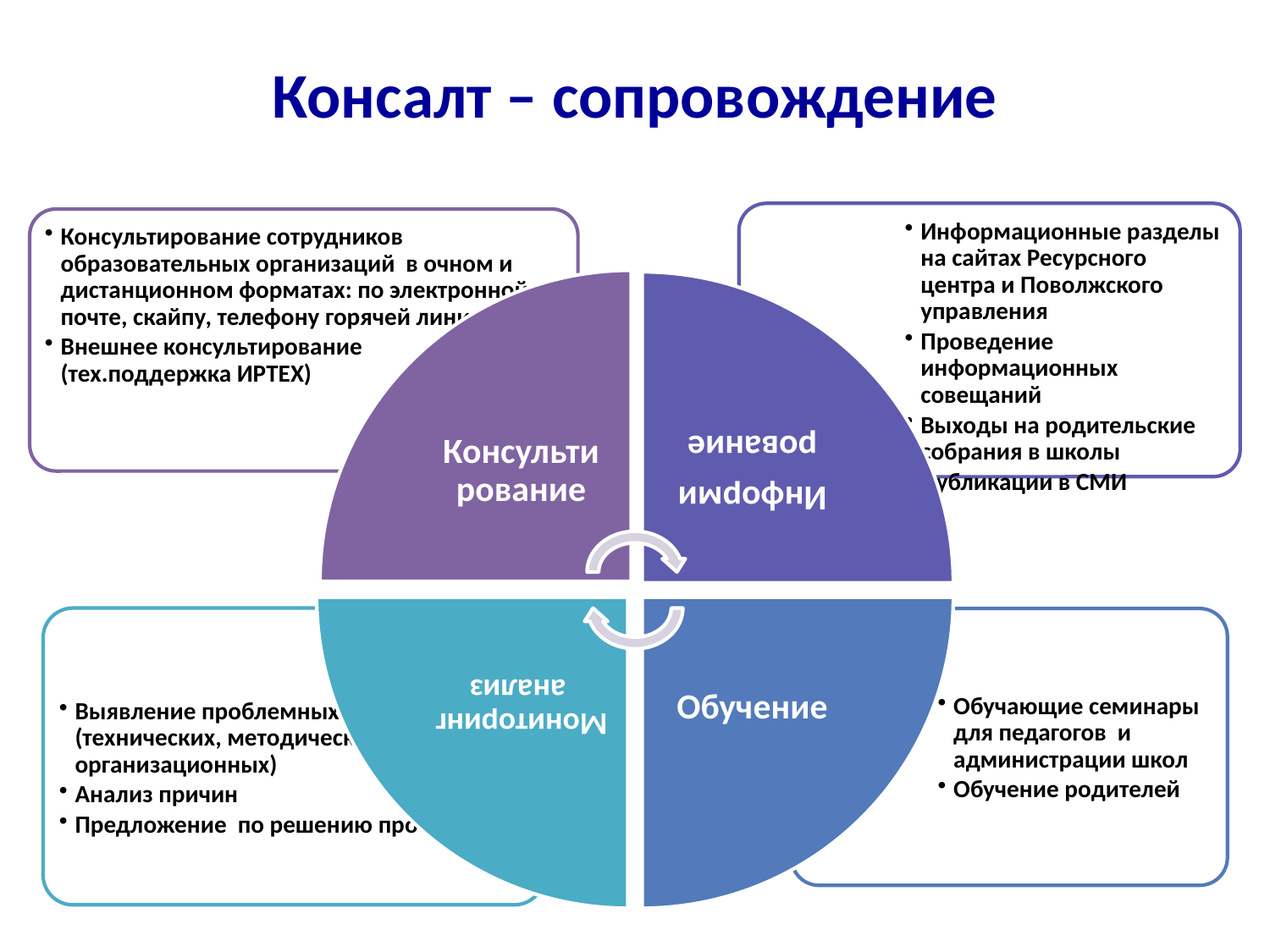

# Консалт – сопровождение
Обучающие семинары для педагогов  и администрации школ
Обучение родителей
Выявление проблемных моментов  (технических, методических, организационных)
Анализ причин
Предложение  по решению проблемы
Информационные разделы на сайтах Ресурсного центра и Поволжского управления
Проведение информационных совещаний
Выходы на родительские собрания в школы
Публикации в СМИ
Консультирование сотрудников образовательных организаций  в очном и дистанционном форматах: по электронной почте, скайпу, телефону горячей линии
Внешнее консультирование            (тех.поддержка ИРТЕХ)
Консульти рование
Информи
рование
Обучение
Мониторинг  анализ